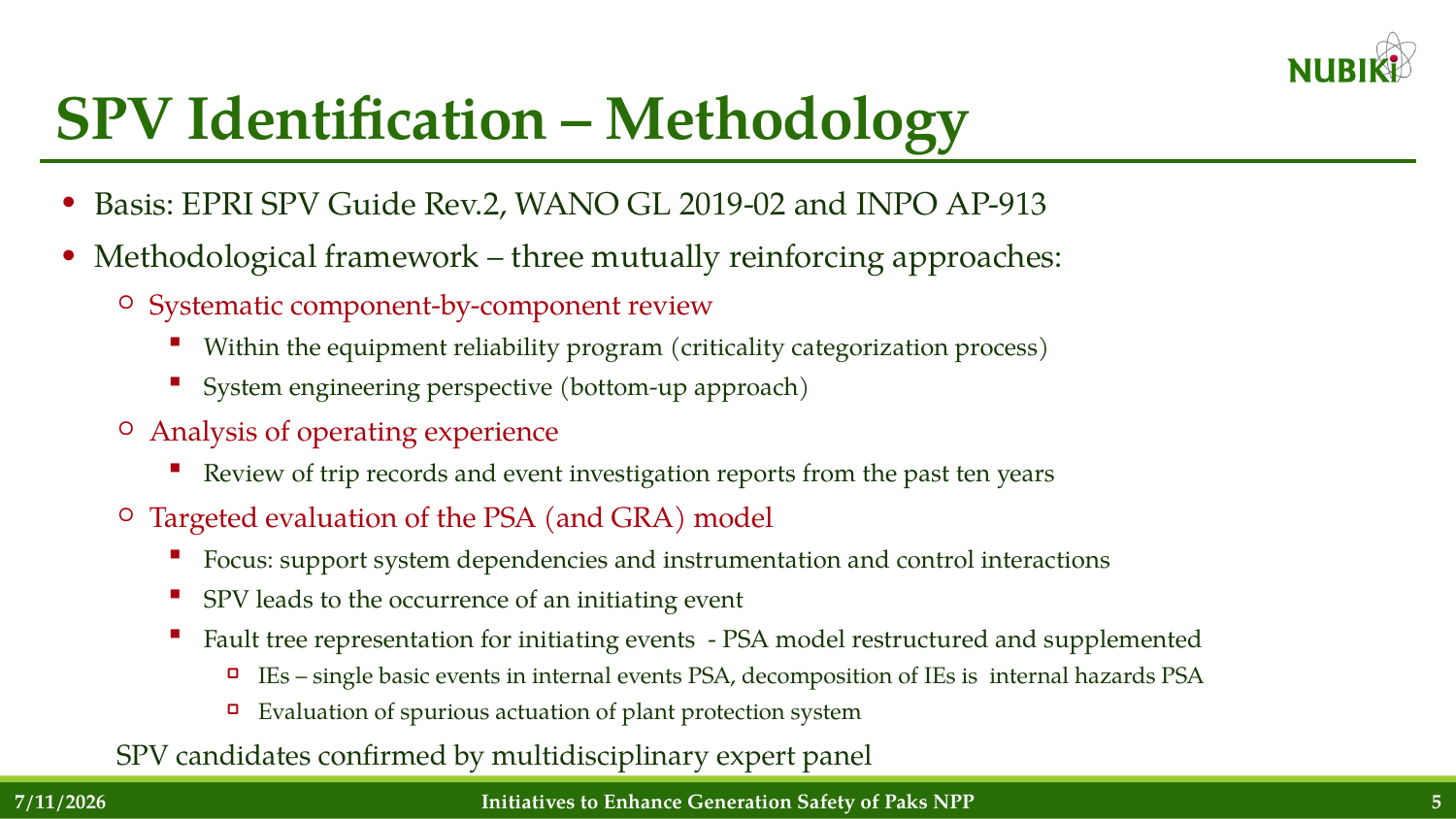

# SPV Identification – Methodology
Basis: EPRI SPV Guide Rev.2, WANO GL 2019-02 and INPO AP-913
Methodological framework – three mutually reinforcing approaches:
Systematic component-by-component review
Within the equipment reliability program (criticality categorization process)
System engineering perspective (bottom-up approach)
Analysis of operating experience
Review of trip records and event investigation reports from the past ten years
Targeted evaluation of the PSA (and GRA) model
Focus: support system dependencies and instrumentation and control interactions
SPV leads to the occurrence of an initiating event
Fault tree representation for initiating events  - PSA model restructured and supplemented
IEs – single basic events in internal events PSA, decomposition of IEs is  internal hazards PSA
Evaluation of spurious actuation of plant protection system
SPV candidates confirmed by multidisciplinary expert panel
7/11/2026
Initiatives to Enhance Generation Safety of Paks NPP
5